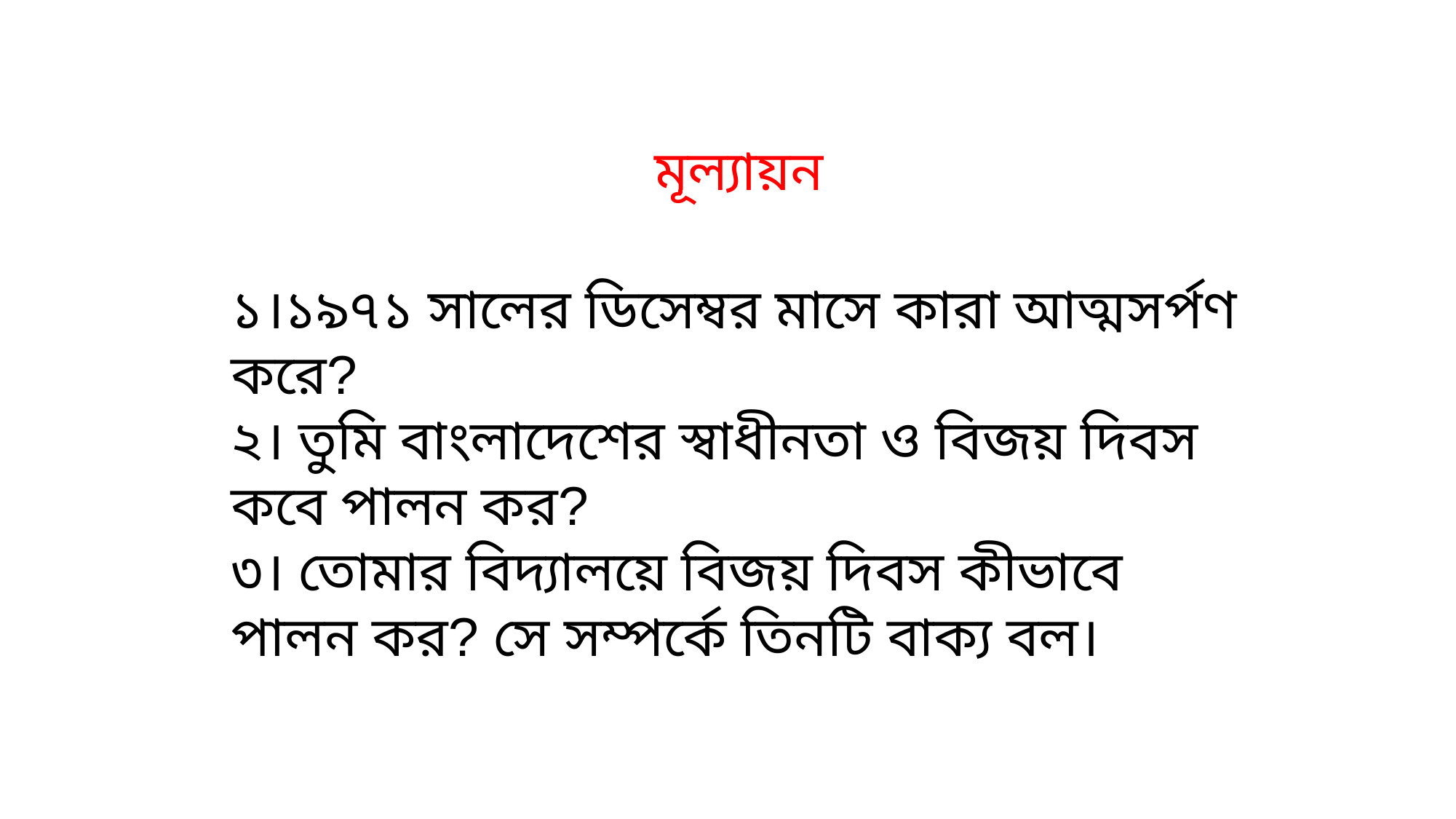

মূল্যায়ন

১।১৯৭১ সালের ডিসেম্বর মাসে কারা আত্মসর্পণ করে?
২। তুমি বাংলাদেশের স্বাধীনতা ও বিজয় দিবস কবে পালন কর?
৩। তোমার বিদ্যালয়ে বিজয় দিবস কীভাবে পালন কর? সে সম্পর্কে তিনটি বাক্য বল।